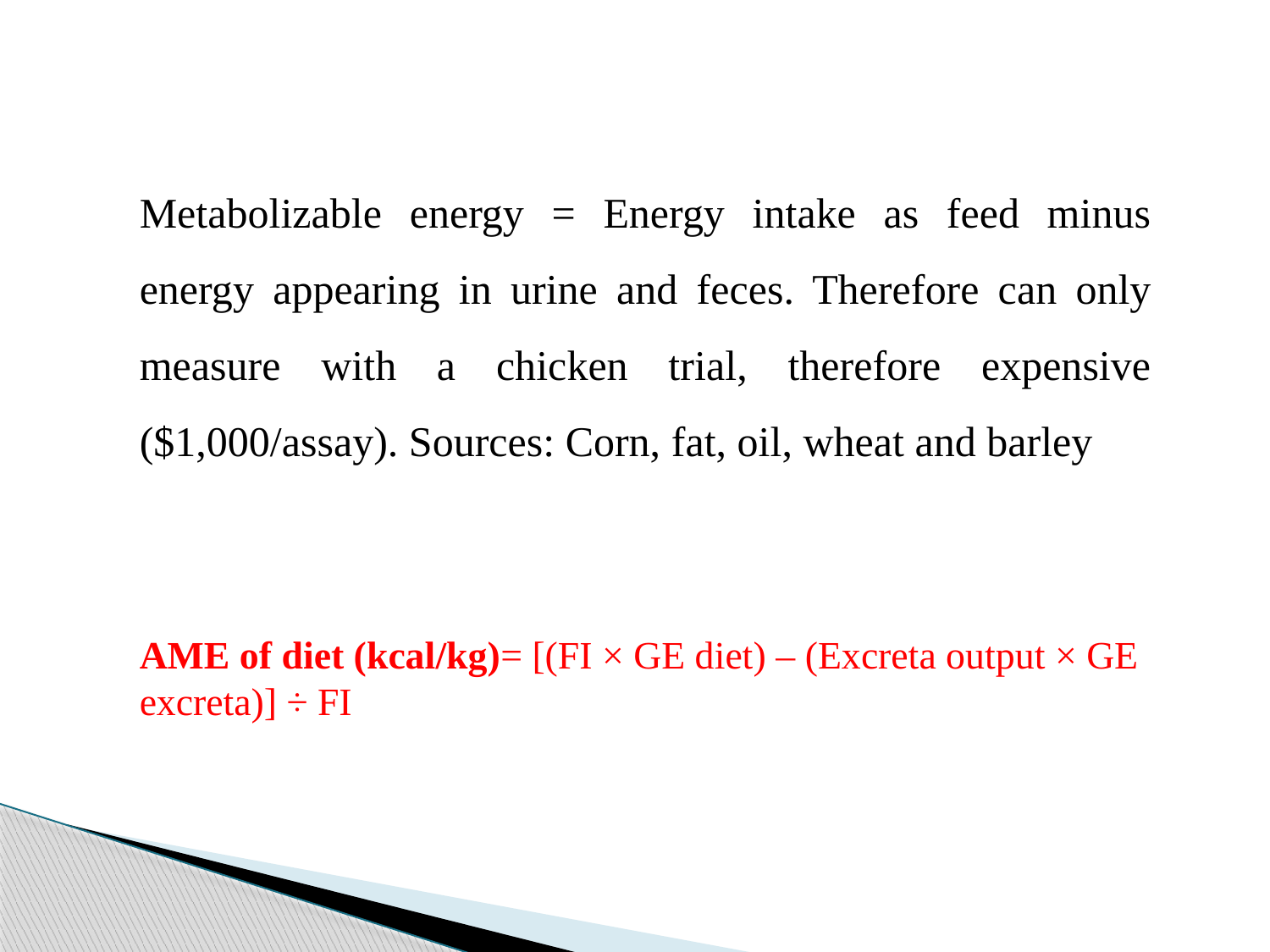

Metabolizable energy = Energy intake as feed minus energy appearing in urine and feces. Therefore can only measure with a chicken trial, therefore expensive ($1,000/assay). Sources: Corn, fat, oil, wheat and barley
AME of diet (kcal/kg)= [(FI × GE diet) – (Excreta output × GE excreta)] ÷ FI